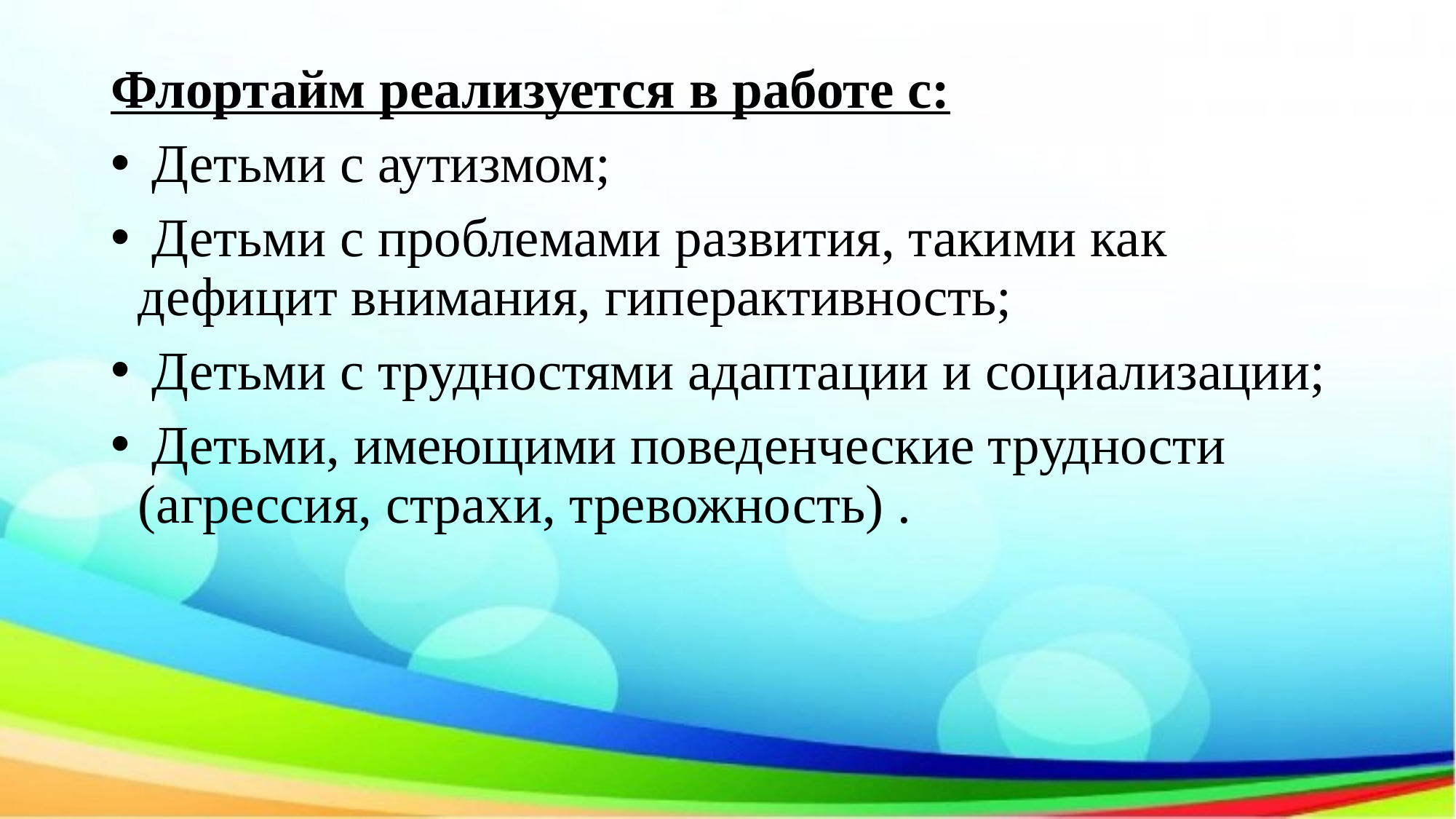

Флортайм реализуется в работе с:
 Детьми с аутизмом;
 Детьми с проблемами развития, такими как дефицит внимания, гиперактивность;
 Детьми с трудностями адаптации и социализации;
 Детьми, имеющими поведенческие трудности (агрессия, страхи, тревожность) .